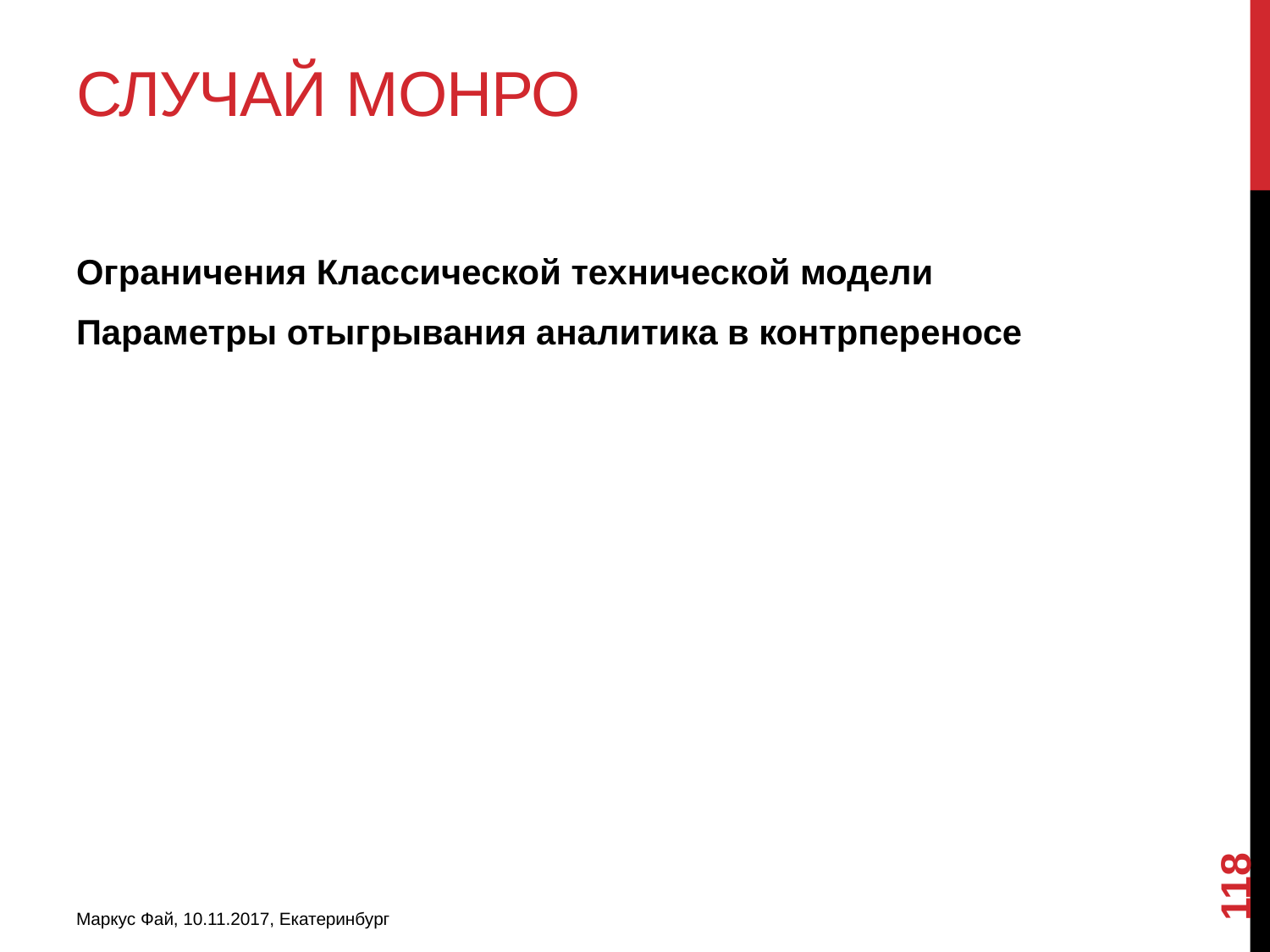

# Случай Монро
Ограничения Классической технической модели
Параметры отыгрывания аналитика в контрпереносе

118
Маркус Фай, 10.11.2017, Екатеринбург